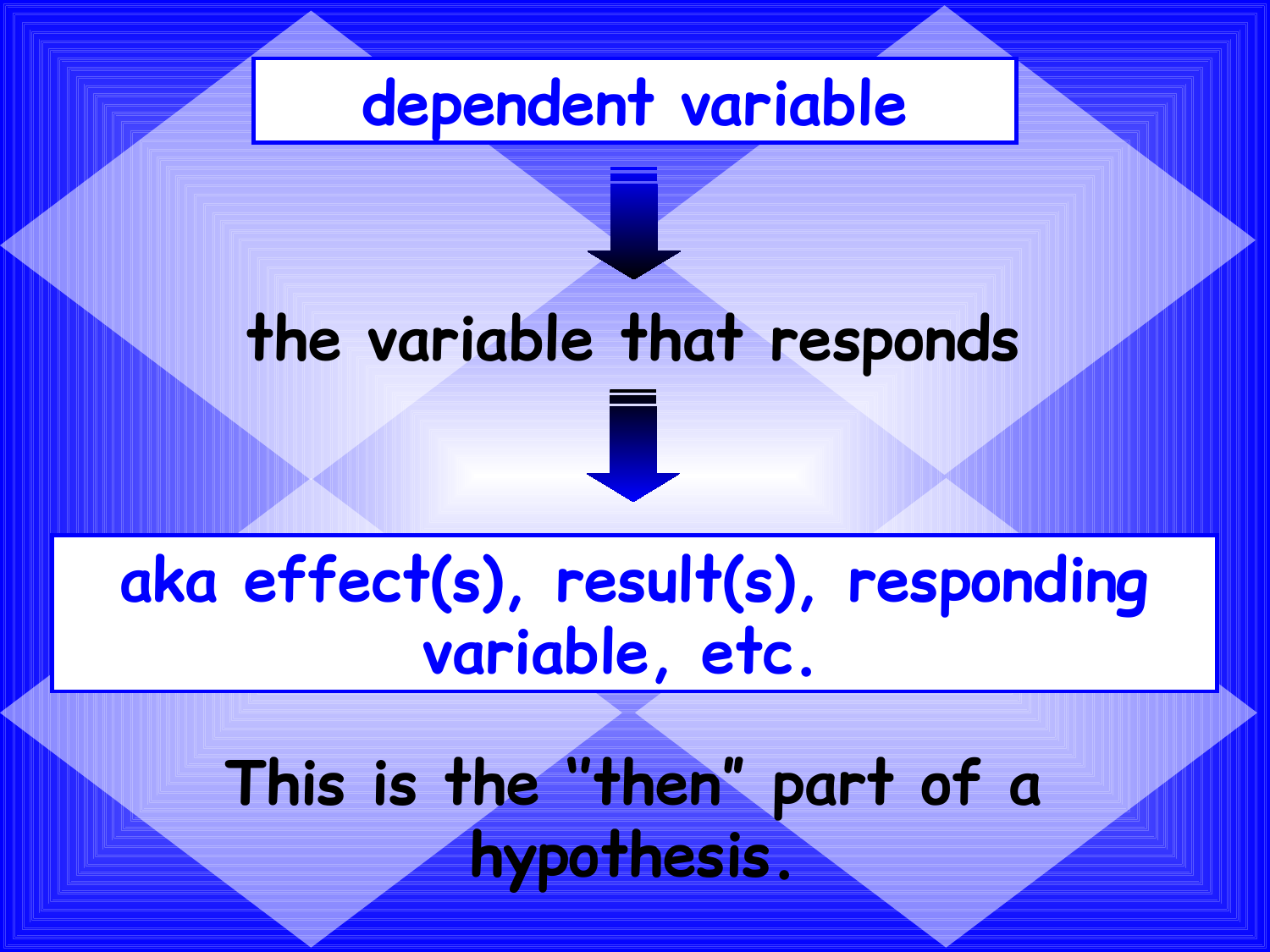

dependent variable

the variable that responds

aka effect(s), result(s), responding variable, etc.
This is the ‘’then” part of a hypothesis.